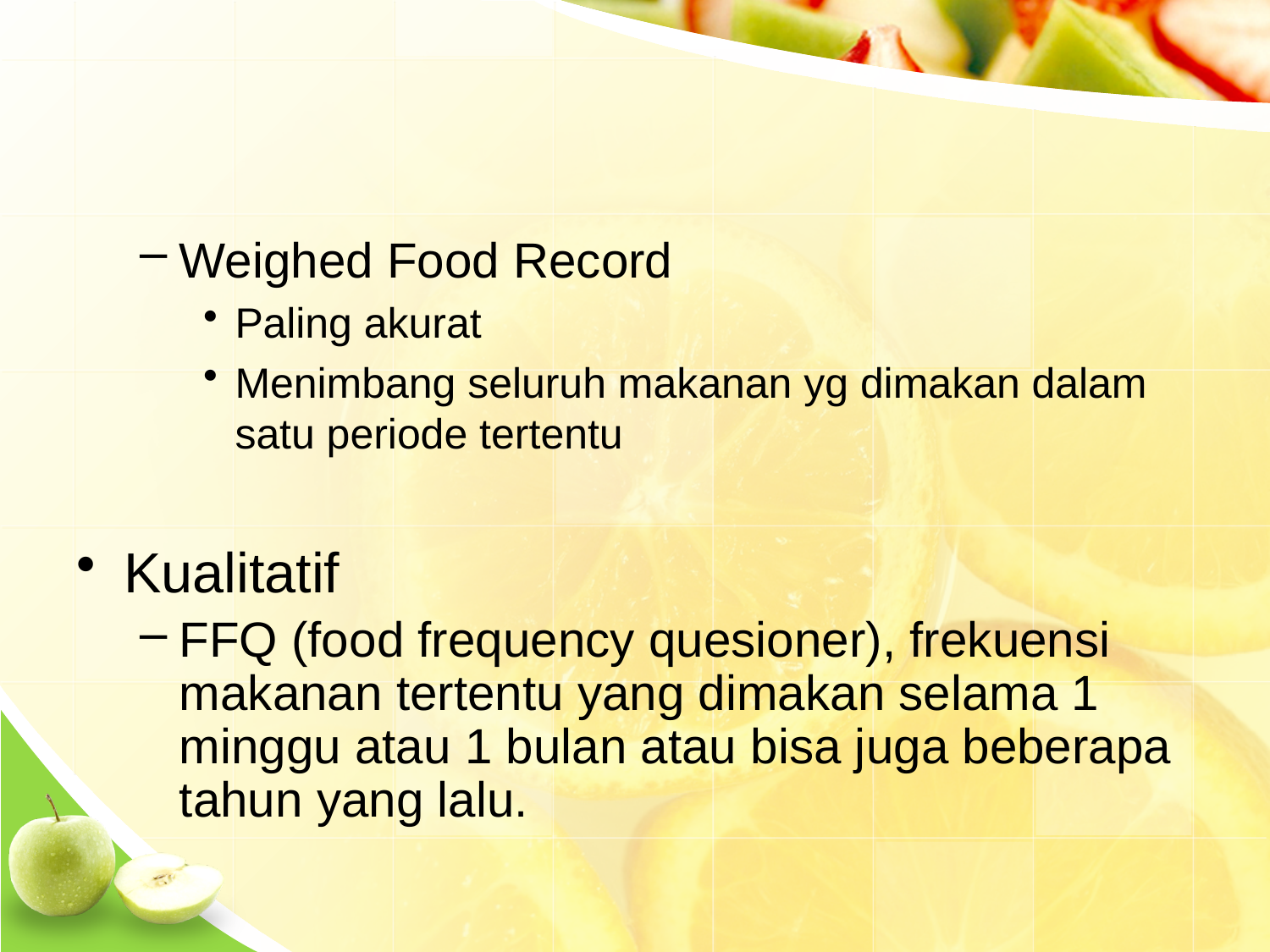

#
Weighed Food Record
Paling akurat
Menimbang seluruh makanan yg dimakan dalam satu periode tertentu

Kualitatif
FFQ (food frequency quesioner), frekuensi makanan tertentu yang dimakan selama 1 minggu atau 1 bulan atau bisa juga beberapa tahun yang lalu.